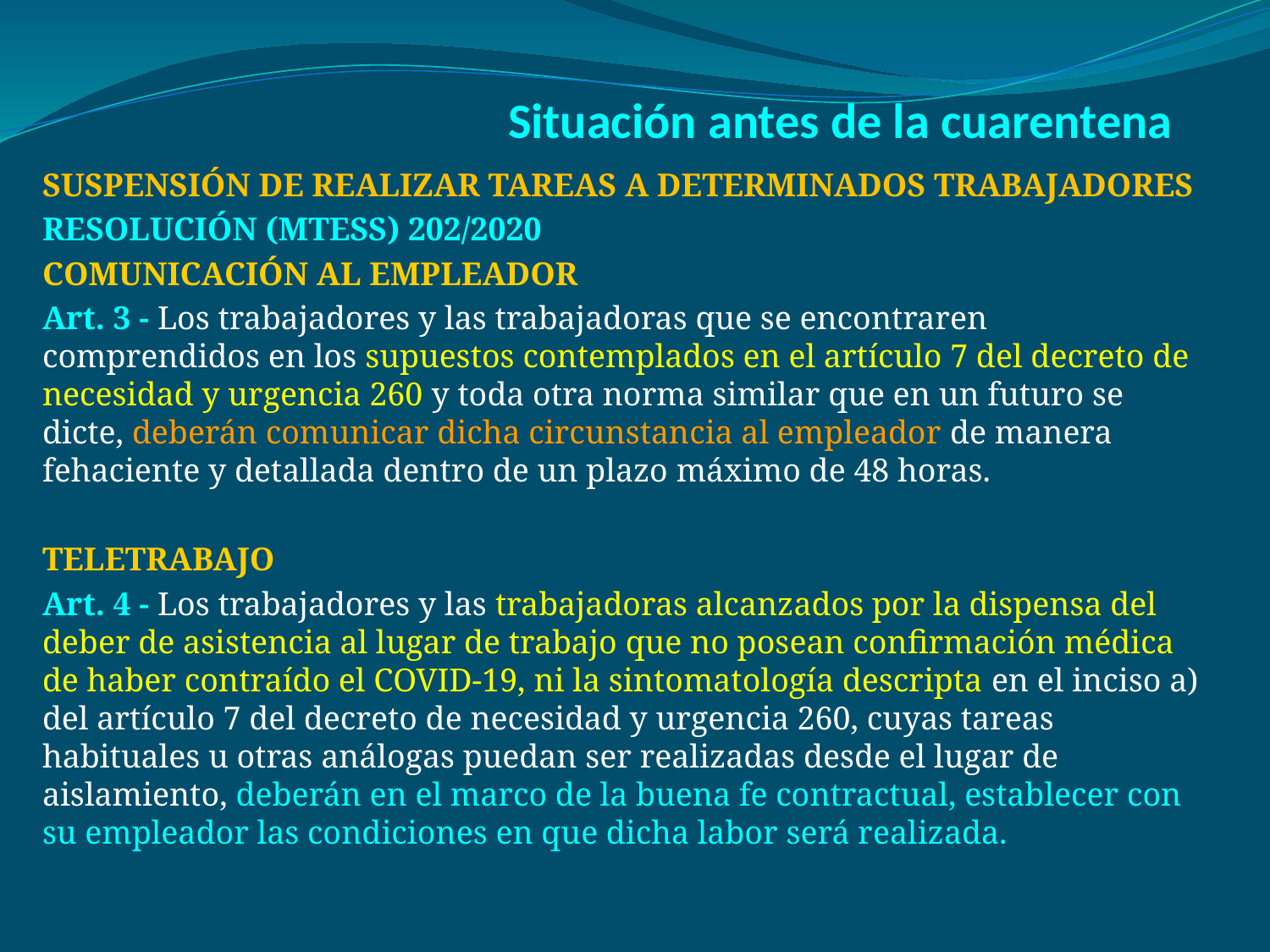

# Situación antes de la cuarentena
SUSPENSIÓN DE REALIZAR TAREAS A DETERMINADOS TRABAJADORES
RESOLUCIÓN (MTESS) 202/2020
COMUNICACIÓN AL EMPLEADOR
Art. 3 - Los trabajadores y las trabajadoras que se encontraren comprendidos en los supuestos contemplados en el artículo 7 del decreto de necesidad y urgencia 260 y toda otra norma similar que en un futuro se dicte, deberán comunicar dicha circunstancia al empleador de manera fehaciente y detallada dentro de un plazo máximo de 48 horas.

TELETRABAJO
Art. 4 - Los trabajadores y las trabajadoras alcanzados por la dispensa del deber de asistencia al lugar de trabajo que no posean confirmación médica de haber contraído el COVID-19, ni la sintomatología descripta en el inciso a) del artículo 7 del decreto de necesidad y urgencia 260, cuyas tareas habituales u otras análogas puedan ser realizadas desde el lugar de aislamiento, deberán en el marco de la buena fe contractual, establecer con su empleador las condiciones en que dicha labor será realizada.